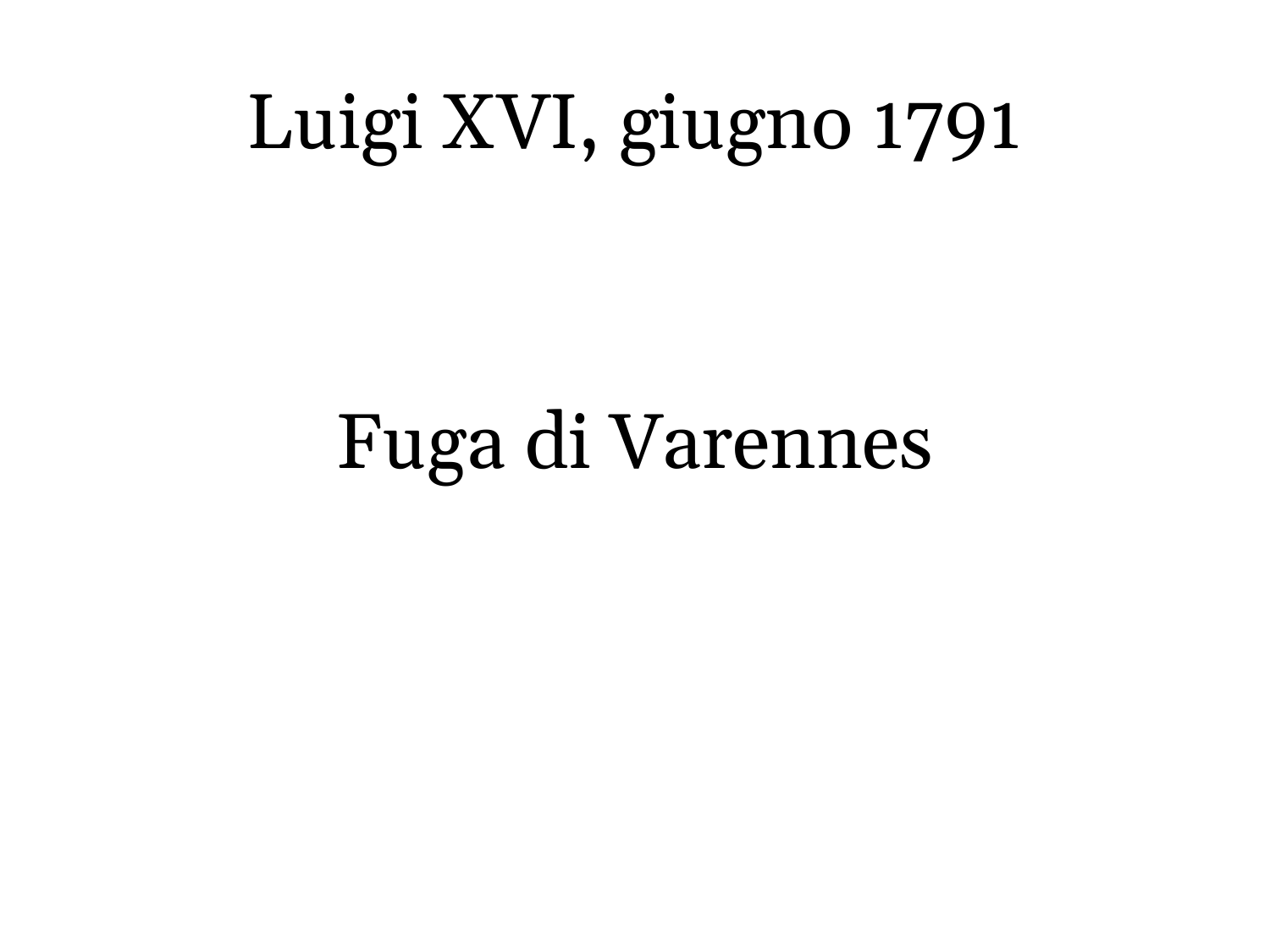

# Luigi XVI, giugno 1791

Fuga di Varennes